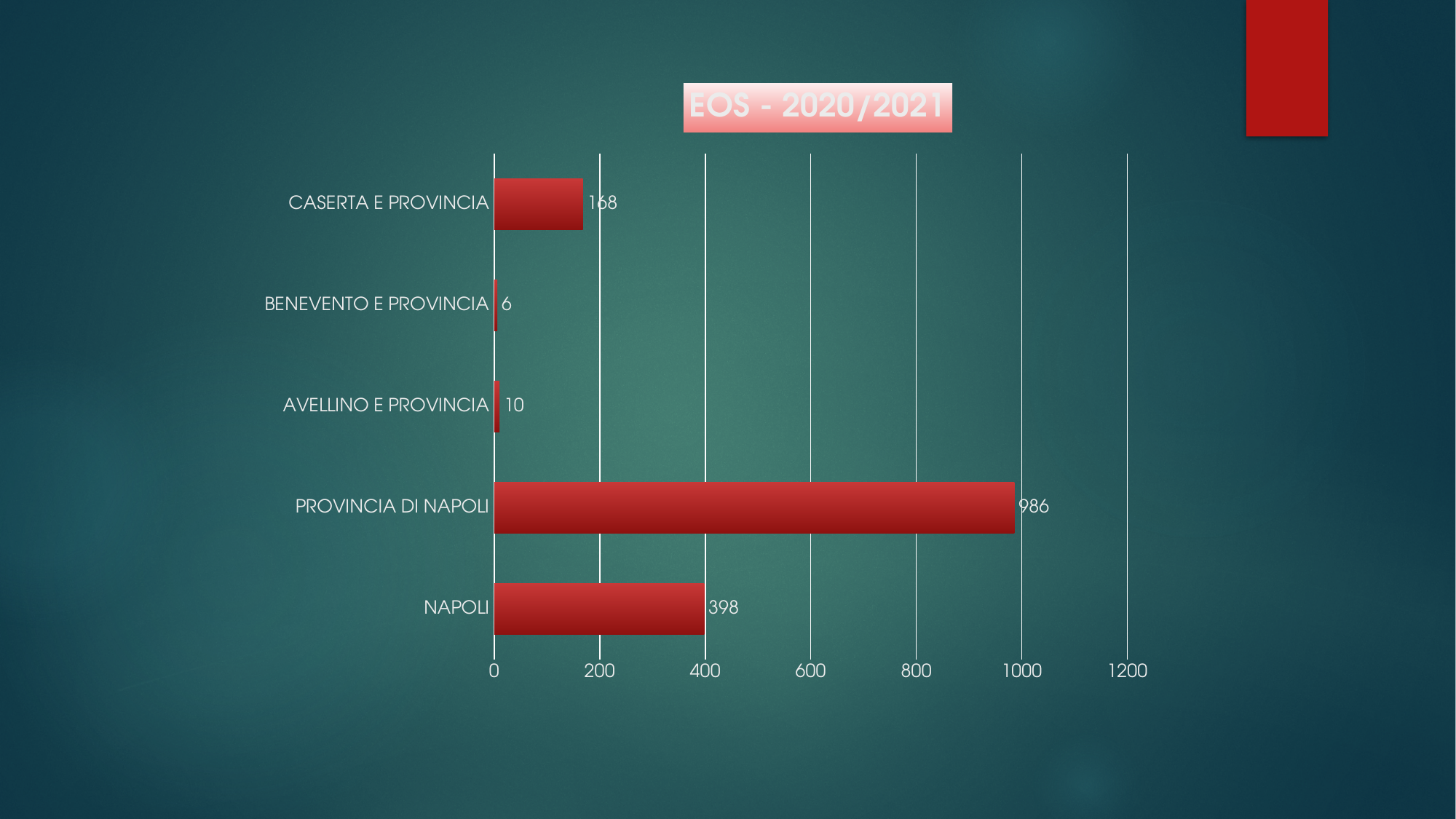

### Chart: EOS - 2020/2021

| Category |  |
|---|---|
| NAPOLI | 398.0 |
| PROVINCIA DI NAPOLI | 986.0 |
| AVELLINO E PROVINCIA | 10.0 |
| BENEVENTO E PROVINCIA | 6.0 |
| CASERTA E PROVINCIA | 168.0 |